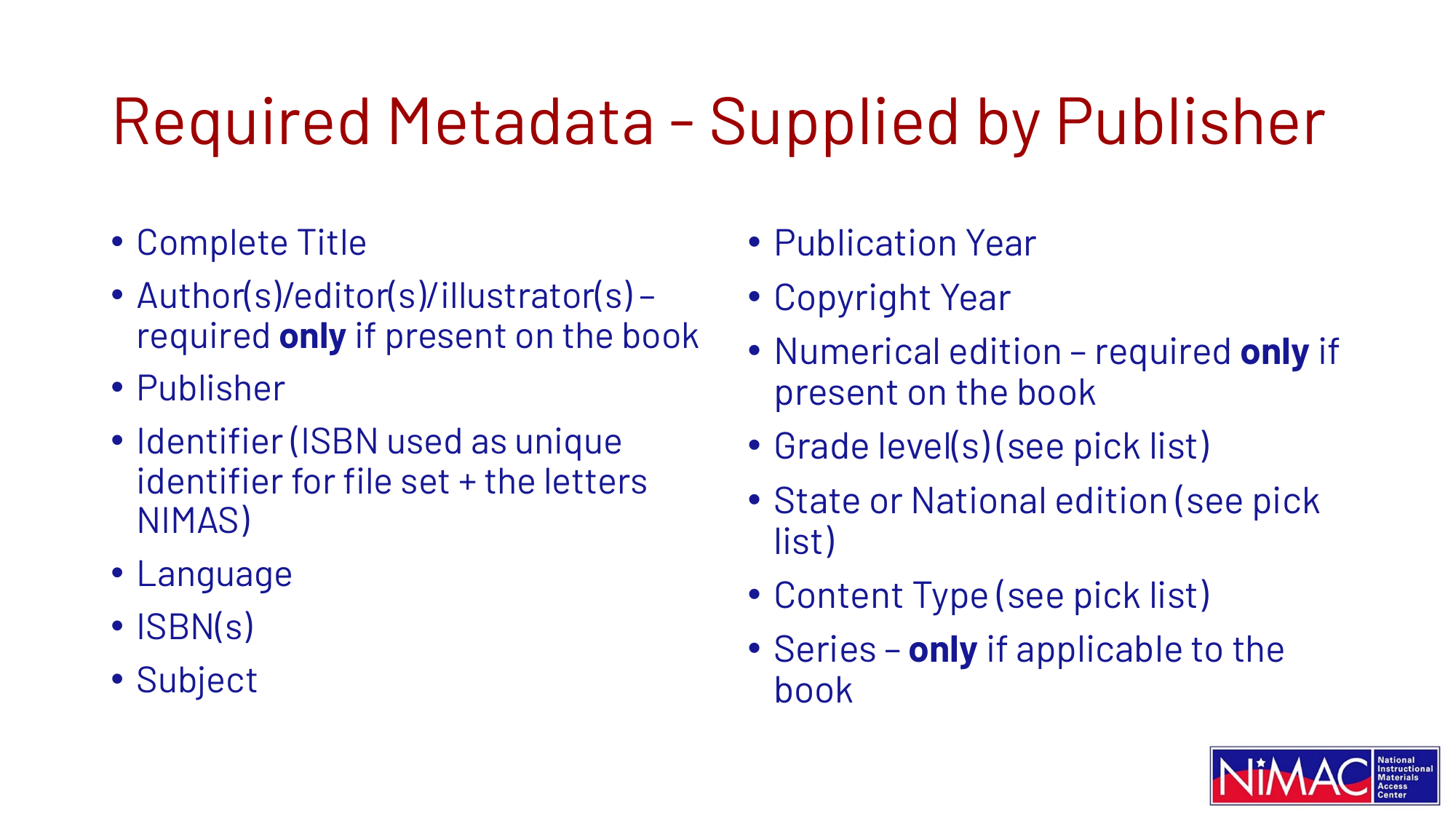

# Required Metadata - Supplied by Publisher
Complete Title
Author(s)/editor(s)/illustrator(s) – required only if present on the book
Publisher
Identifier (ISBN used as unique identifier for file set + the letters NIMAS)
Language
ISBN(s)
Subject

Publication Year
Copyright Year
Numerical edition – required only if present on the book
Grade level(s) (see pick list)
State or National edition (see pick list)
Content Type (see pick list)
Series – only if applicable to the book